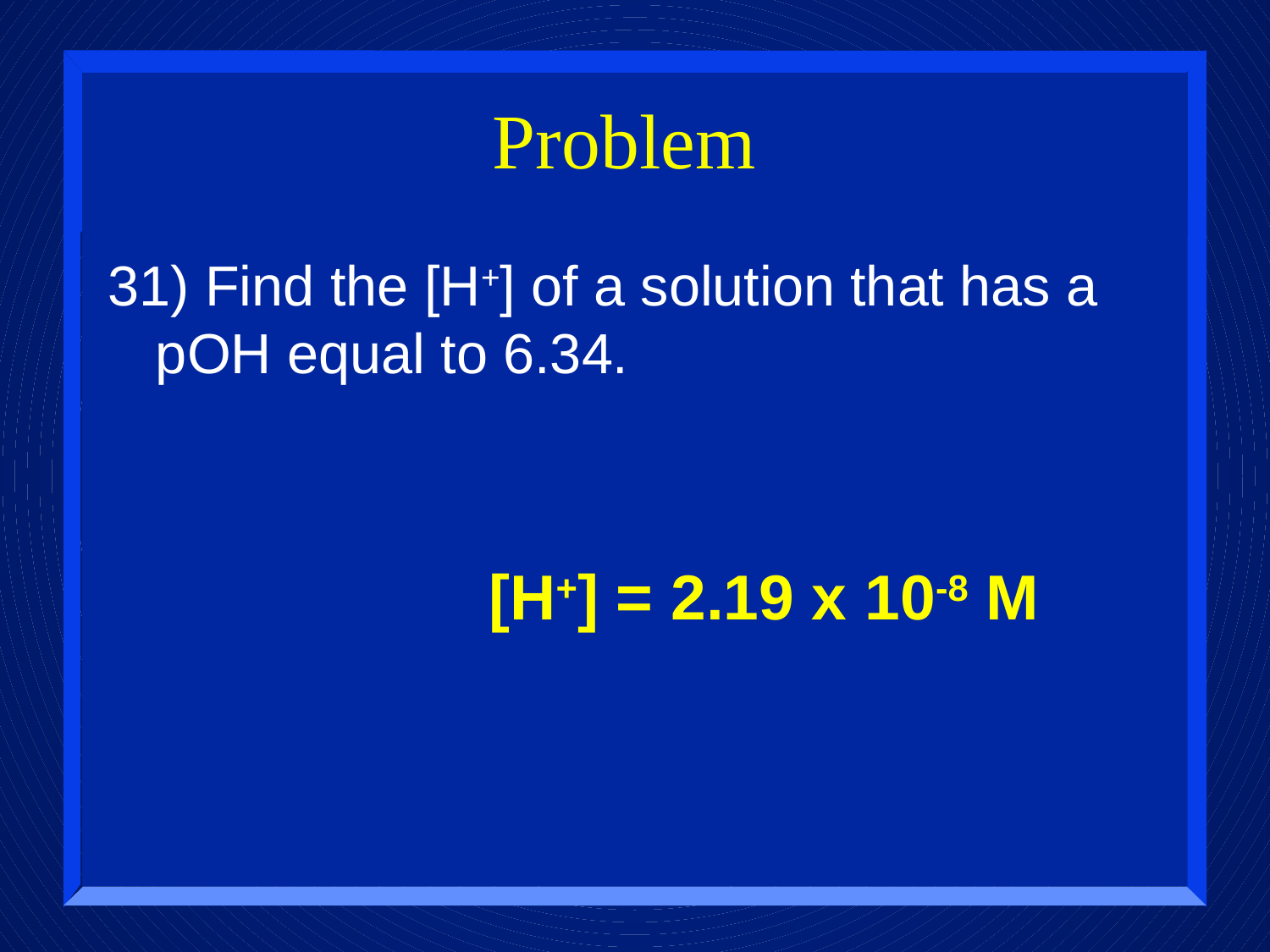

Problem
31) Find the [H+] of a solution that has a pOH equal to 6.34.
[H+] = 2.19 x 10-8 M